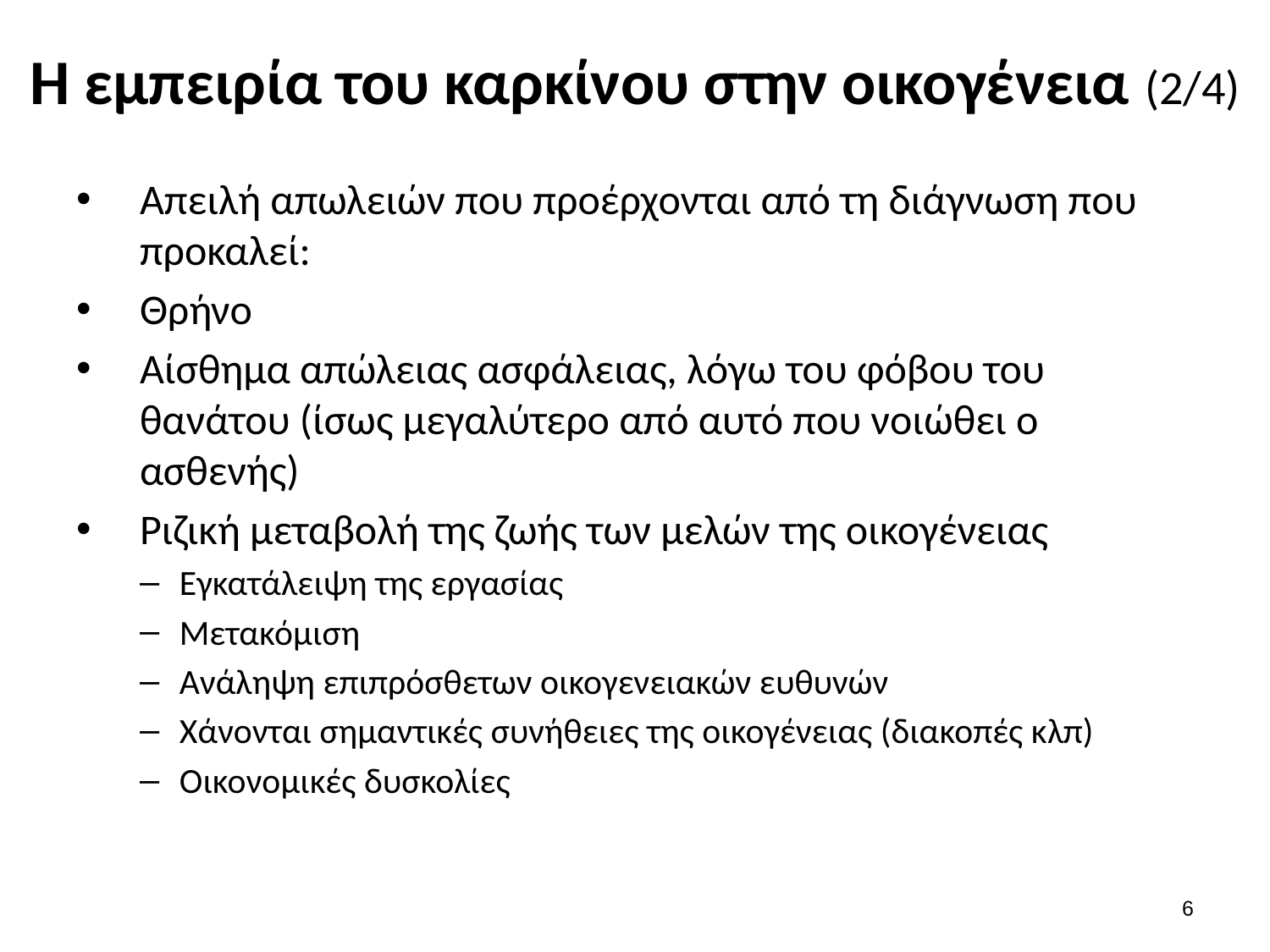

# Η εμπειρία του καρκίνου στην οικογένεια (2/4)
Απειλή απωλειών που προέρχονται από τη διάγνωση που προκαλεί:
Θρήνο
Αίσθημα απώλειας ασφάλειας, λόγω του φόβου του θανάτου (ίσως μεγαλύτερο από αυτό που νοιώθει ο ασθενής)
Ριζική μεταβολή της ζωής των μελών της οικογένειας
Εγκατάλειψη της εργασίας
Μετακόμιση
Ανάληψη επιπρόσθετων οικογενειακών ευθυνών
Χάνονται σημαντικές συνήθειες της οικογένειας (διακοπές κλπ)
Οικονομικές δυσκολίες

6